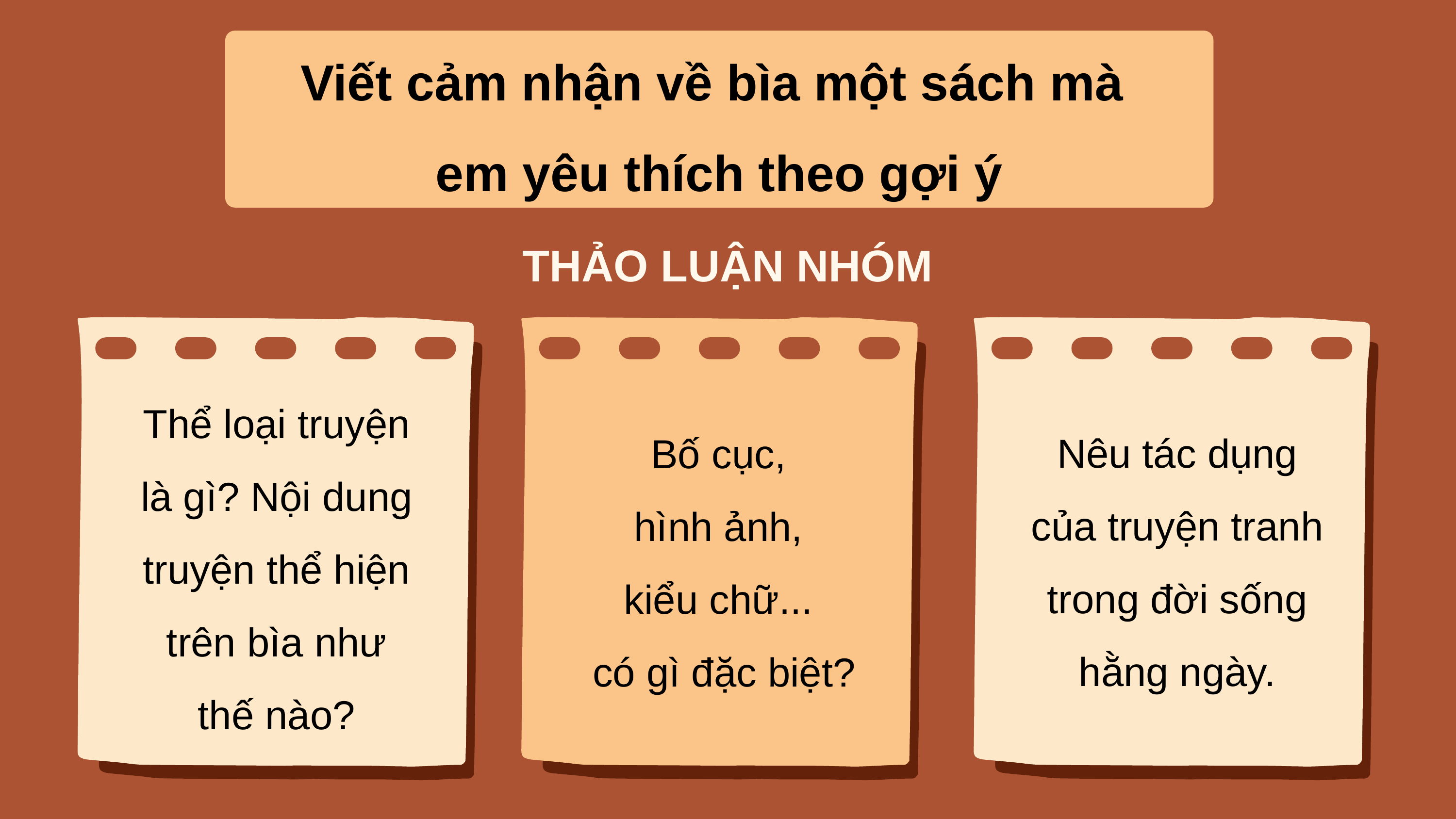

Viết cảm nhận về bìa một sách mà
em yêu thích theo gợi ý
THẢO LUẬN NHÓM

Thể loại truyện là gì? Nội dung truyện thể hiện trên bìa như thế nào?

Bố cục,
hình ảnh,
kiểu chữ...
có gì đặc biệt?

Nêu tác dụng của truyện tranh trong đời sống hằng ngày.